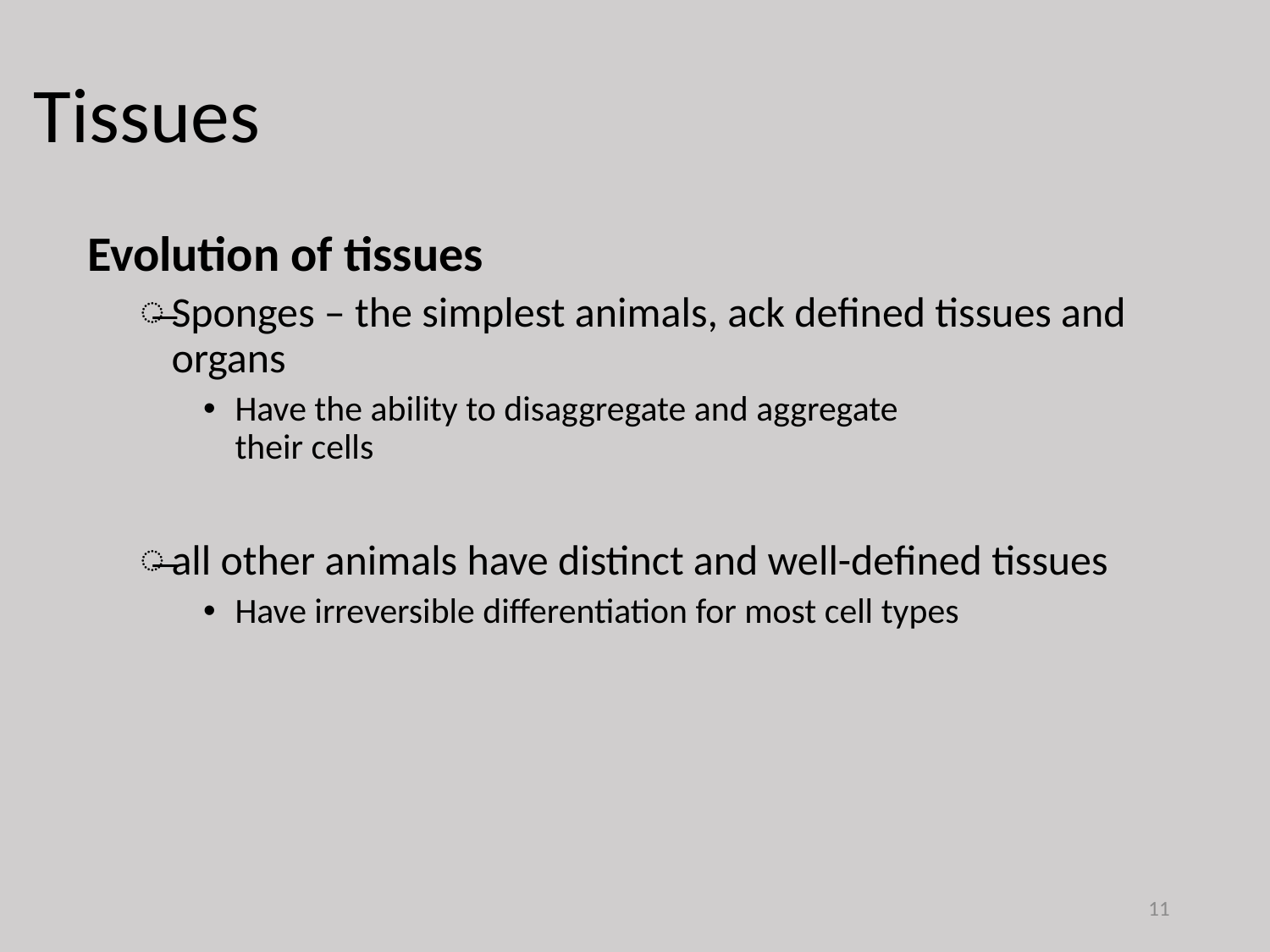

# Tissues
 Evolution of tissues
Sponges – the simplest animals, ack defined tissues and organs
Have the ability to disaggregate and aggregate
their cells

all other animals have distinct and well-defined tissues
Have irreversible differentiation for most cell types
11